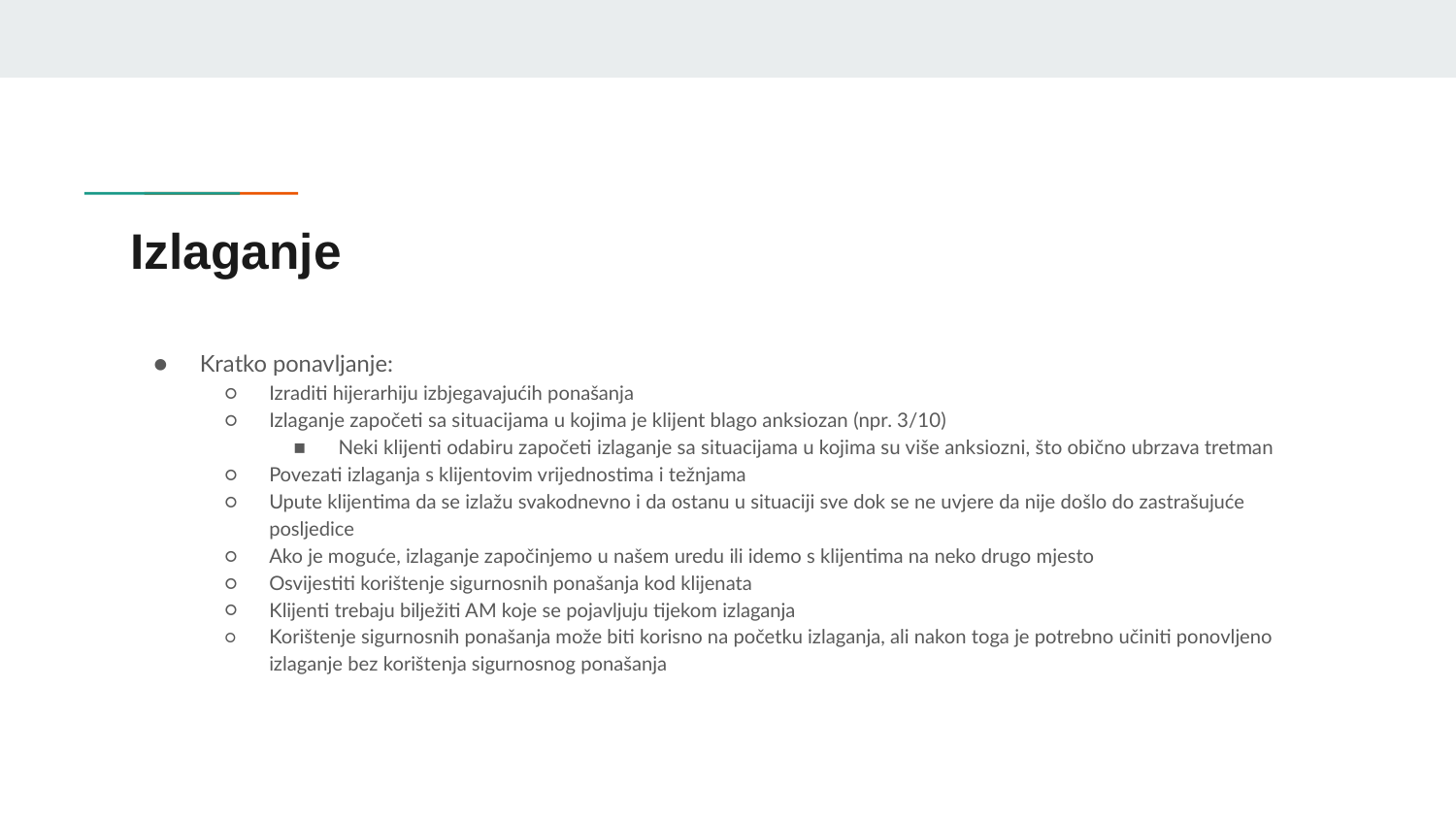

# Izlaganje
Kratko ponavljanje:
Izraditi hijerarhiju izbjegavajućih ponašanja
Izlaganje započeti sa situacijama u kojima je klijent blago anksiozan (npr. 3/10)
Neki klijenti odabiru započeti izlaganje sa situacijama u kojima su više anksiozni, što obično ubrzava tretman
Povezati izlaganja s klijentovim vrijednostima i težnjama
Upute klijentima da se izlažu svakodnevno i da ostanu u situaciji sve dok se ne uvjere da nije došlo do zastrašujuće posljedice
Ako je moguće, izlaganje započinjemo u našem uredu ili idemo s klijentima na neko drugo mjesto
Osvijestiti korištenje sigurnosnih ponašanja kod klijenata
Klijenti trebaju bilježiti AM koje se pojavljuju tijekom izlaganja
Korištenje sigurnosnih ponašanja može biti korisno na početku izlaganja, ali nakon toga je potrebno učiniti ponovljeno izlaganje bez korištenja sigurnosnog ponašanja